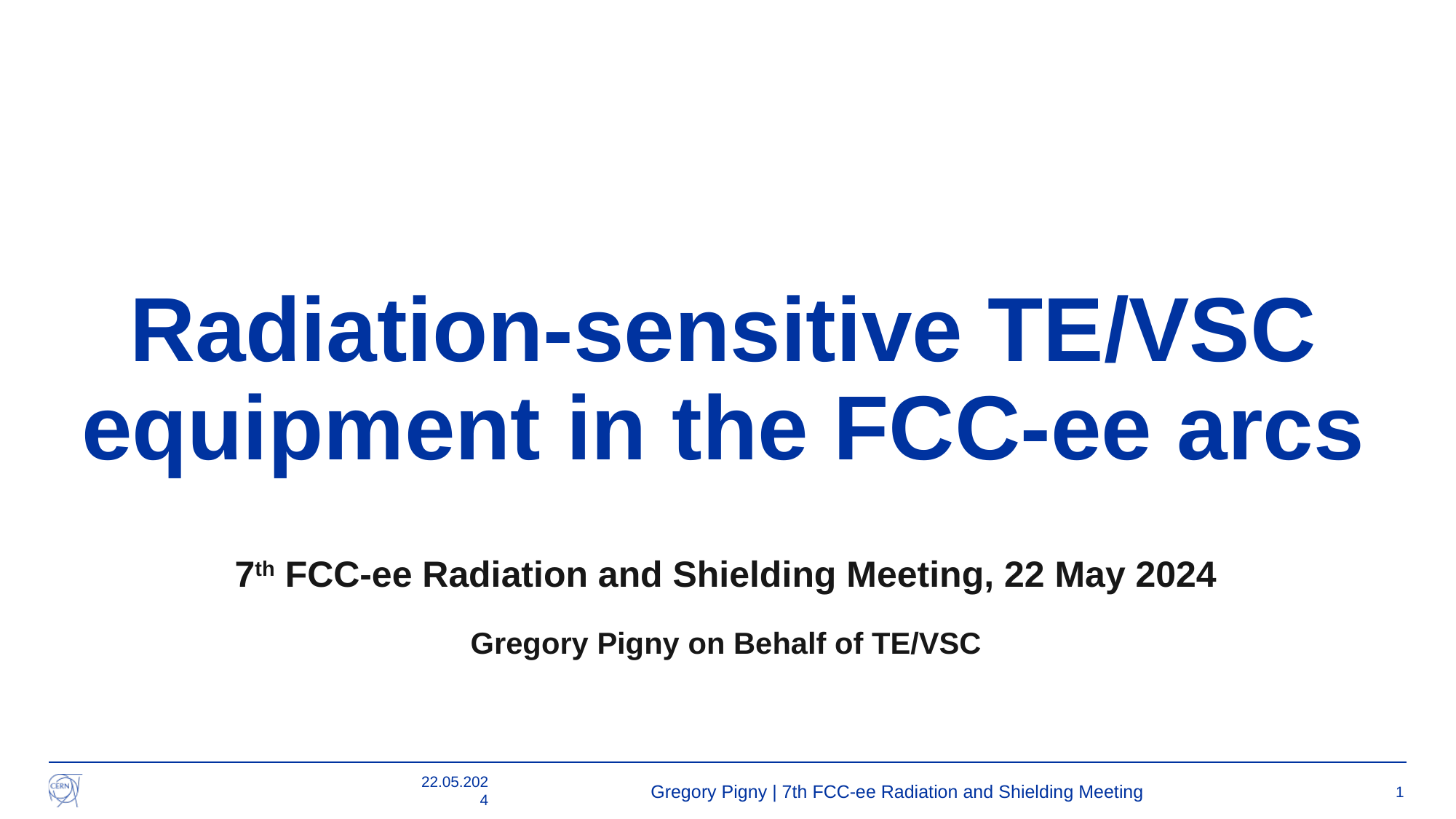

# Radiation-sensitive TE/VSC equipment in the FCC-ee arcs
7th FCC-ee Radiation and Shielding Meeting, 22 May 2024
Gregory Pigny on Behalf of TE/VSC
22.05.2024
Gregory Pigny | 7th FCC-ee Radiation and Shielding Meeting
1